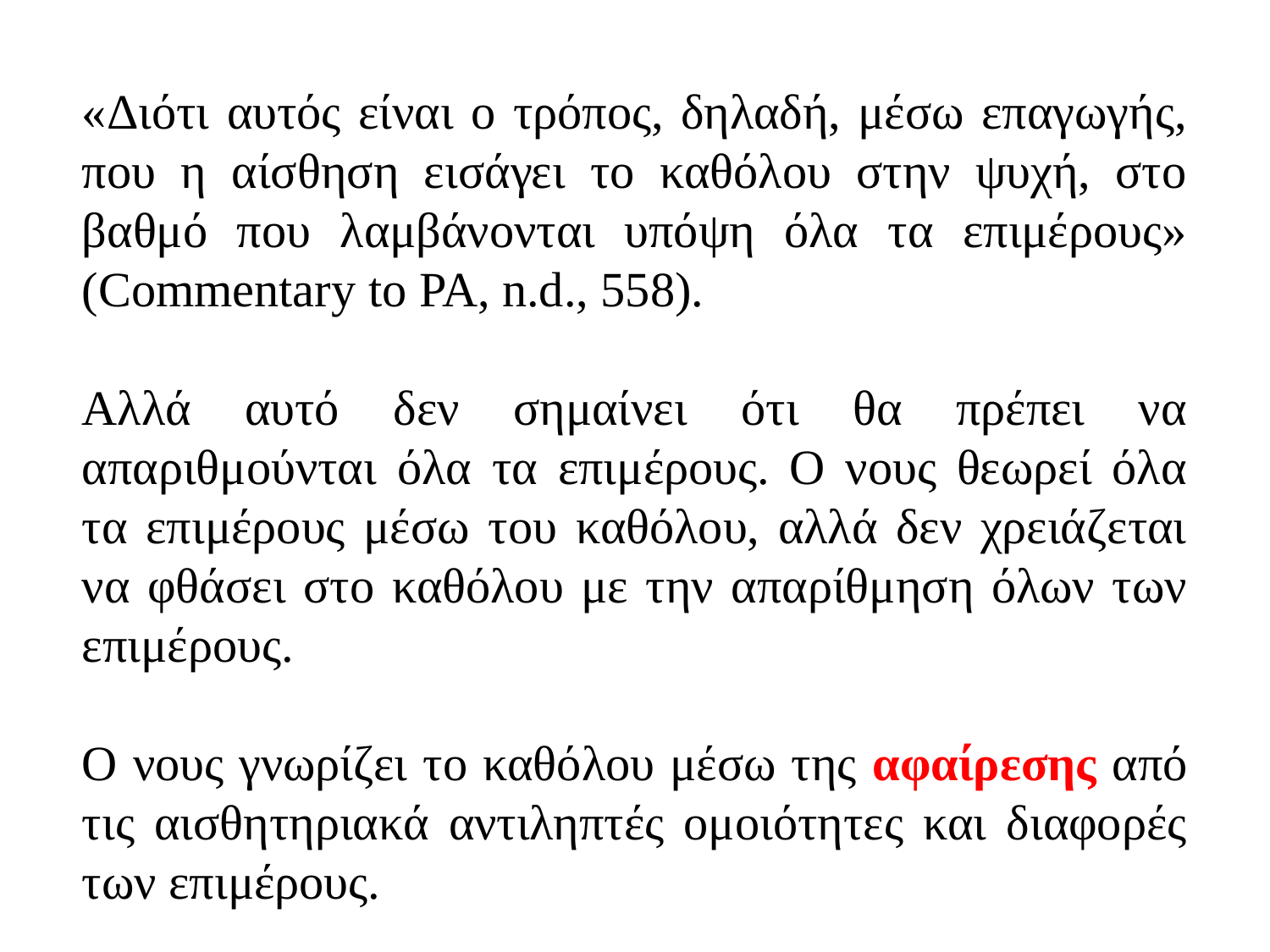

«Διότι αυτός είναι ο τρόπος, δηλαδή, μέσω επαγωγής, που η αίσθηση εισάγει το καθόλου στην ψυχή, στο βαθμό που λαμβάνονται υπόψη όλα τα επιμέρους» (Commentary to PA, n.d., 558).

Αλλά αυτό δεν σημαίνει ότι θα πρέπει να απαριθμούνται όλα τα επιμέρους. Ο νους θεωρεί όλα τα επιμέρους μέσω του καθόλου, αλλά δεν χρειάζεται να φθάσει στο καθόλου με την απαρίθμηση όλων των επιμέρους.

Ο νους γνωρίζει το καθόλου μέσω της αφαίρεσης από τις αισθητηριακά αντιληπτές ομοιότητες και διαφορές των επιμέρους.